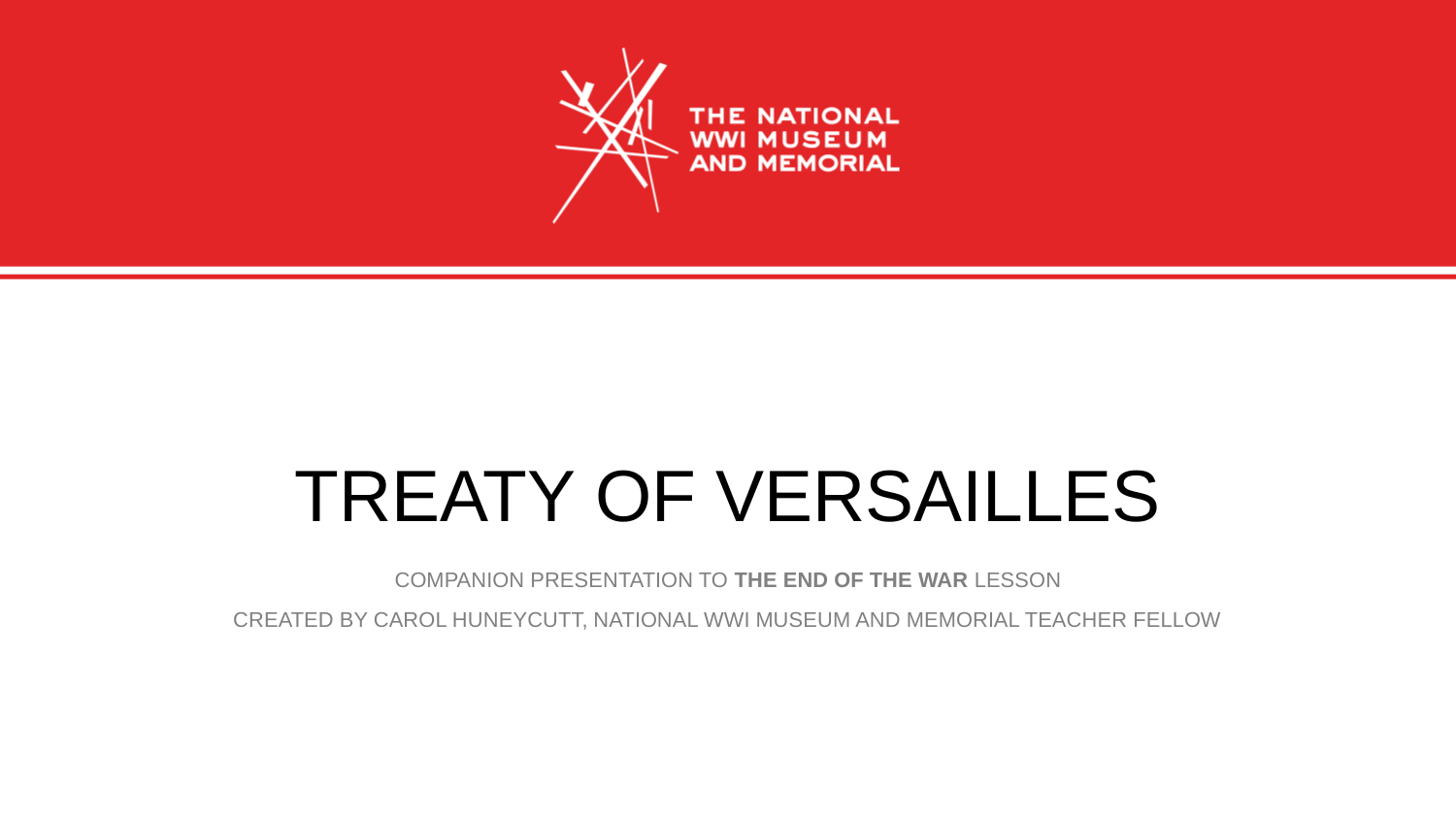

# TREATY of versailles
COMPANION PRESENTATION TO THE END OF THE WAR LESSON
CREATED BY CAROL HUNEYCUTT, NATIONAL WWI MUSEUM AND MEMORIAL TEACHER FELLOW